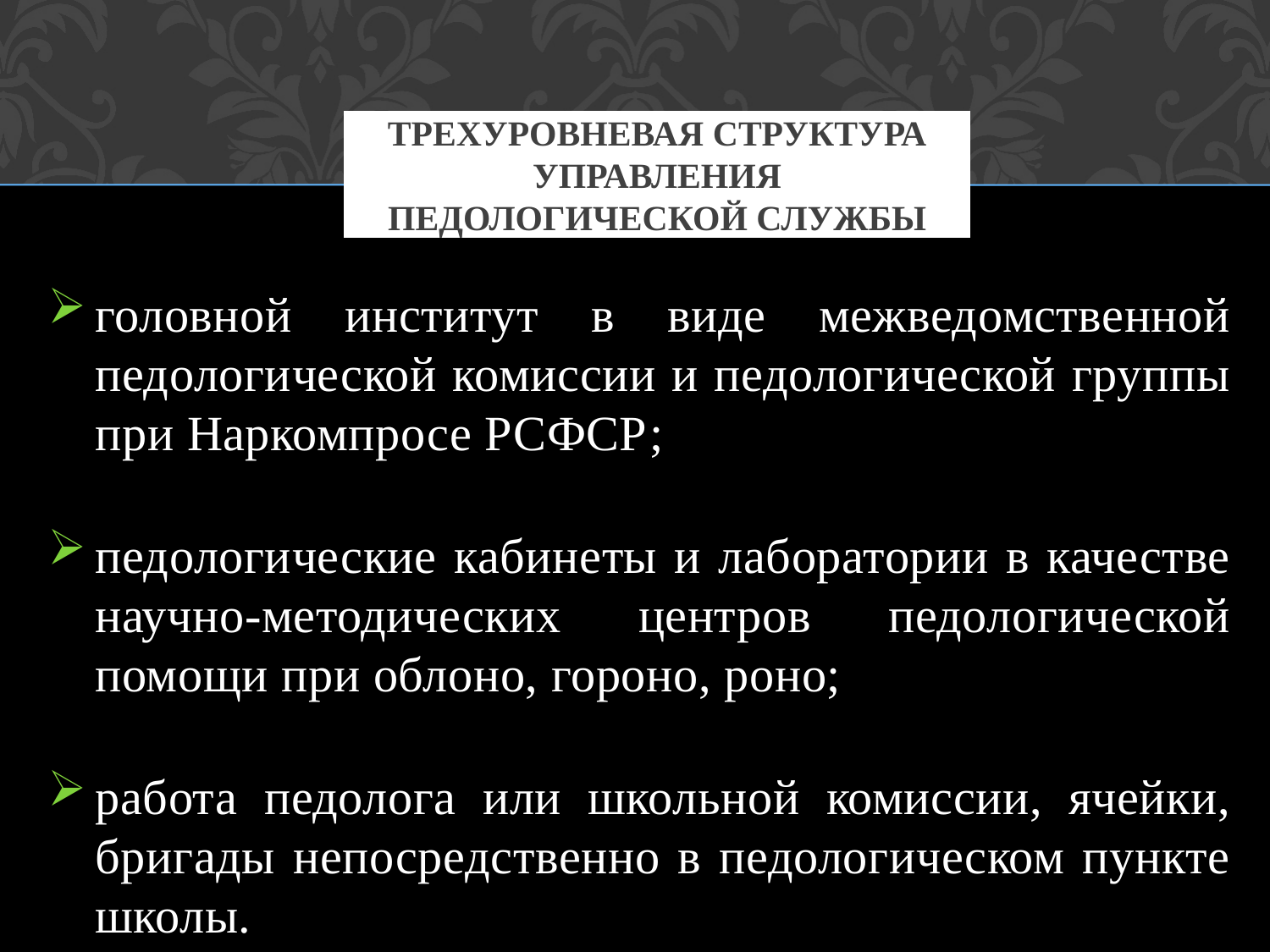

# Трехуровневая структура управления педологической службы
головной институт в виде межведомственной педологической комиссии и педологической группы при Наркомпросе РСФСР;

педологические кабинеты и лаборатории в качестве научно-методических центров педологической помощи при облоно, гороно, роно;

работа педолога или школьной комиссии, ячейки, бригады непосредственно в педологическом пункте школы.